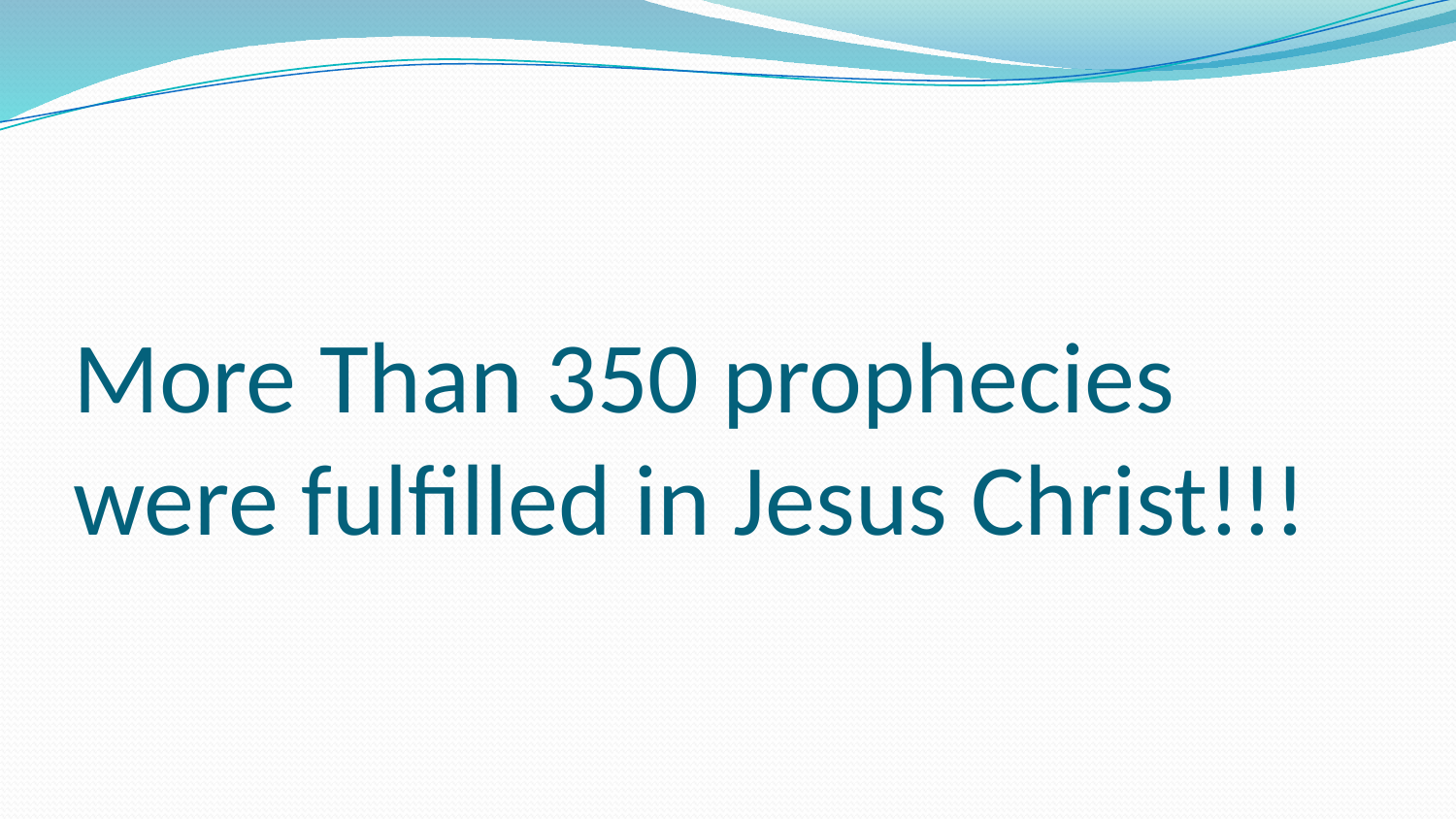

# More Than 350 prophecies were fulfilled in Jesus Christ!!!